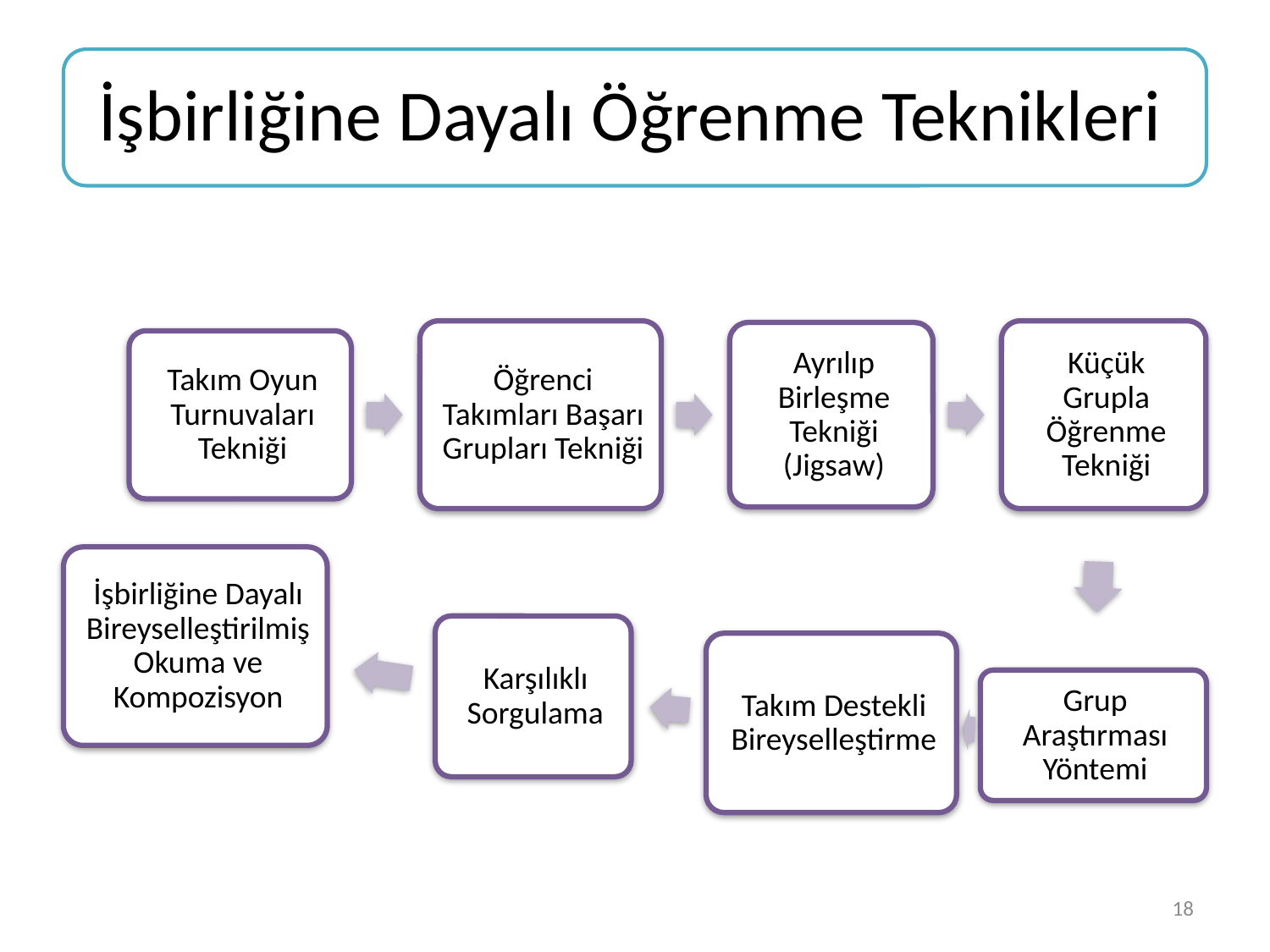

İşbirliğine Dayalı Öğrenme Teknikleri
Takım Oyun Turnuvaları Tekniği

Öğrenci Takımları Başarı Grupları Tekniği

Ayrılıp Birleşme Tekniği (Jigsaw)

Küçük Grupla Öğrenme Tekniği

Grup Araştırması Yöntemi

Takım Destekli Bireyselleştirme

Karşılıklı Sorgulama

İşbirliğine Dayalı Bireyselleştirilmiş Okuma ve Kompozisyon
18